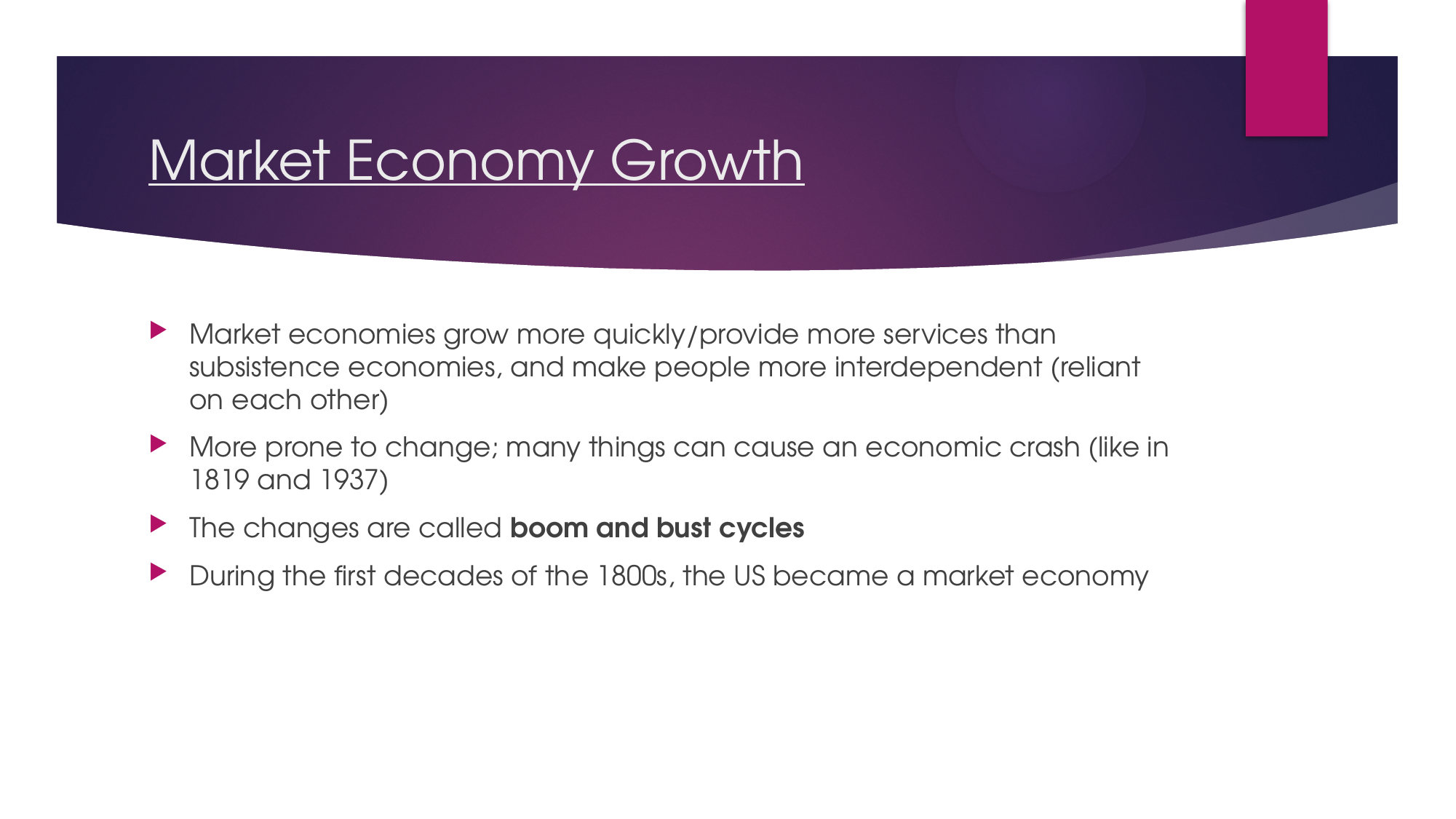

# Market Economy Growth
Market economies grow more quickly/provide more services than subsistence economies, and make people more interdependent (reliant on each other)
More prone to change; many things can cause an economic crash (like in 1819 and 1937)
The changes are called boom and bust cycles
During the first decades of the 1800s, the US became a market economy